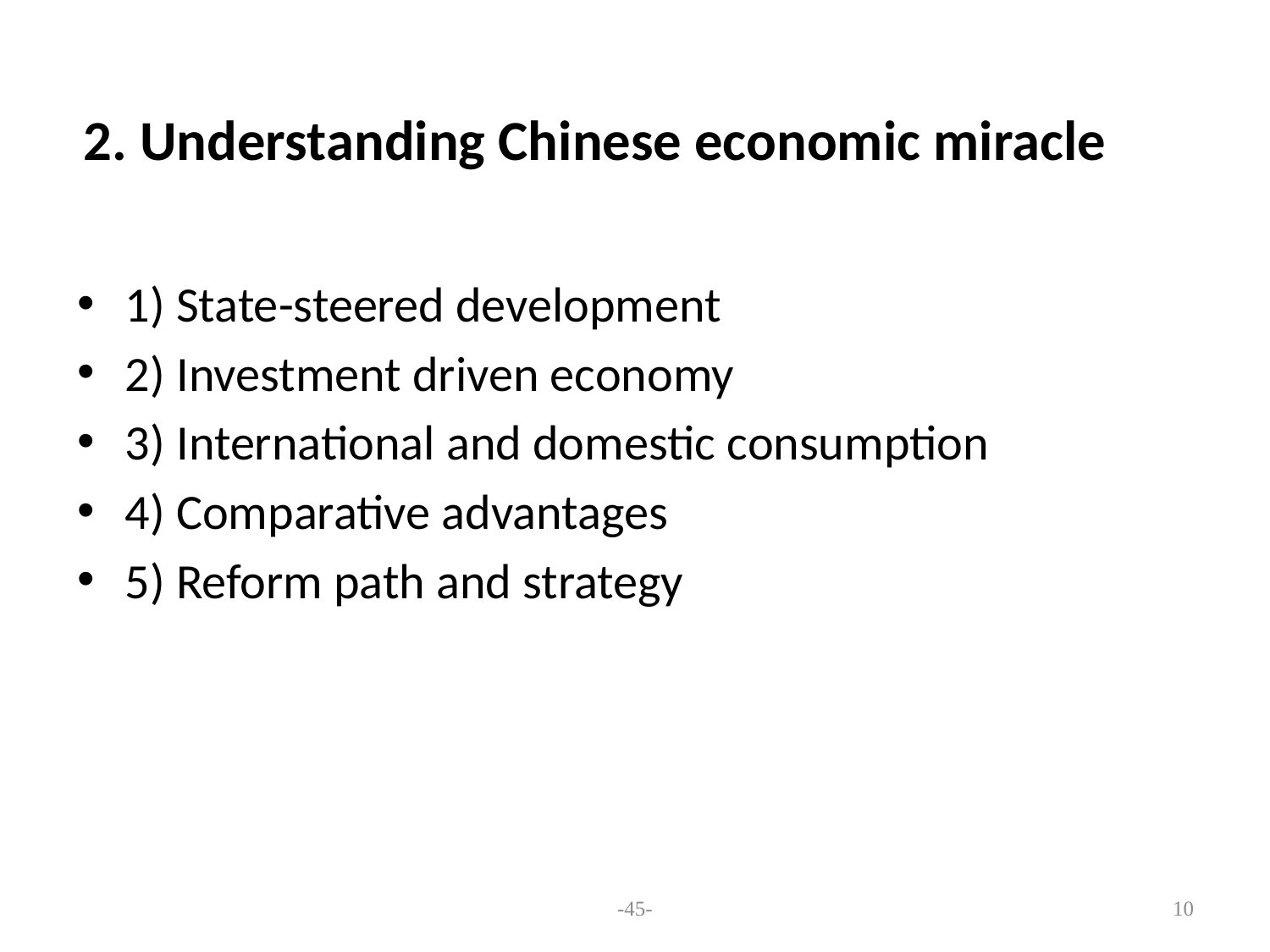

# 2. Understanding Chinese economic miracle
1) State-steered development
2) Investment driven economy
3) International and domestic consumption
4) Comparative advantages
5) Reform path and strategy
-45-
10